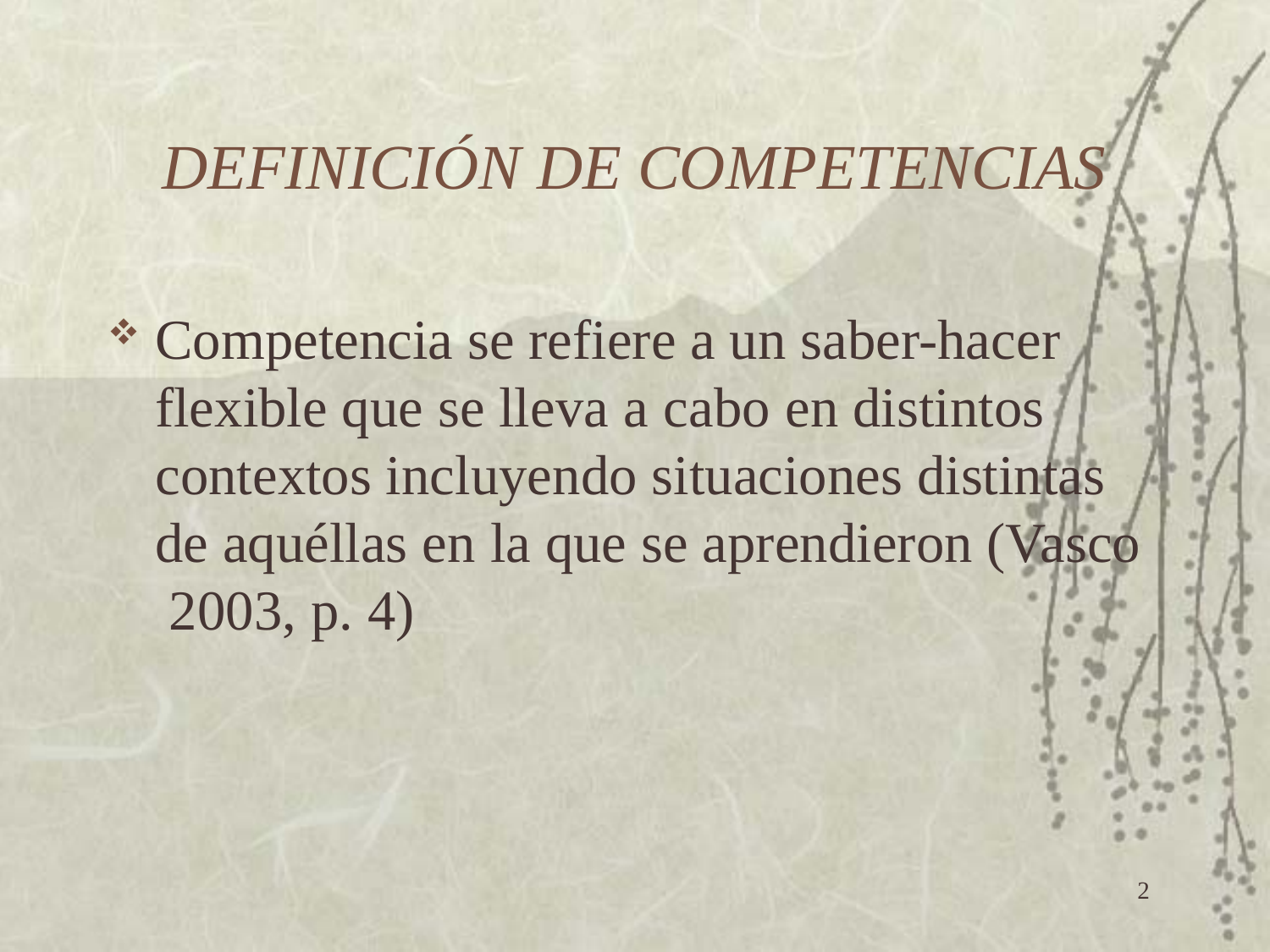

# DEFINICIÓN DE COMPETENCIAS
Competencia se refiere a un saber-hacer  flexible que se lleva a cabo en distintos  contextos incluyendo situaciones distintas  de aquéllas en la que se aprendieron (Vasco  2003, p. 4)
2